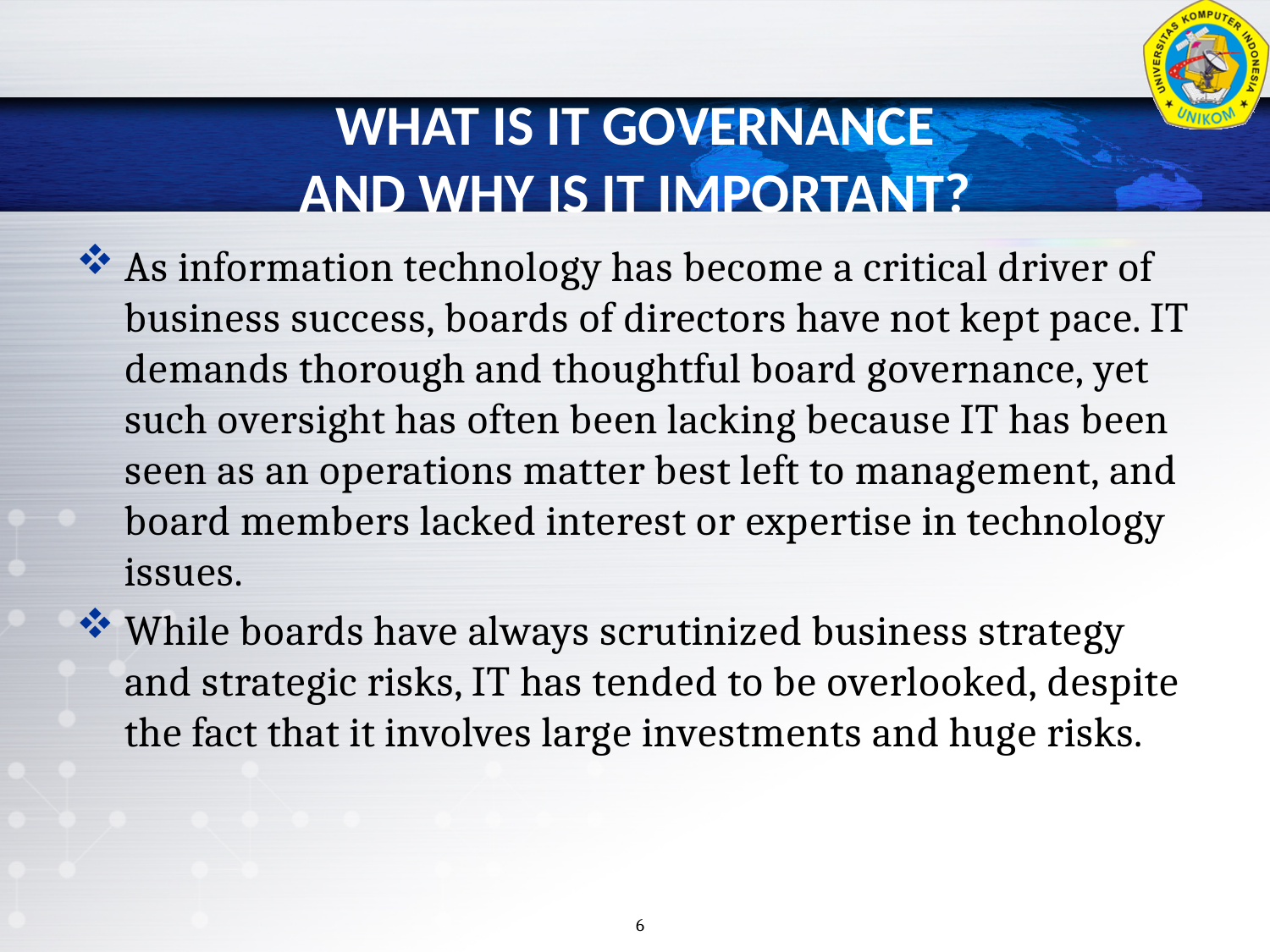

# WHAT IS IT GOVERNANCE AND WHY IS IT IMPORTANT?
As information technology has become a critical driver of business success, boards of directors have not kept pace. IT demands thorough and thoughtful board governance, yet such oversight has often been lacking because IT has been seen as an operations matter best left to management, and board members lacked interest or expertise in technology issues.
While boards have always scrutinized business strategy and strategic risks, IT has tended to be overlooked, despite the fact that it involves large investments and huge risks.
6